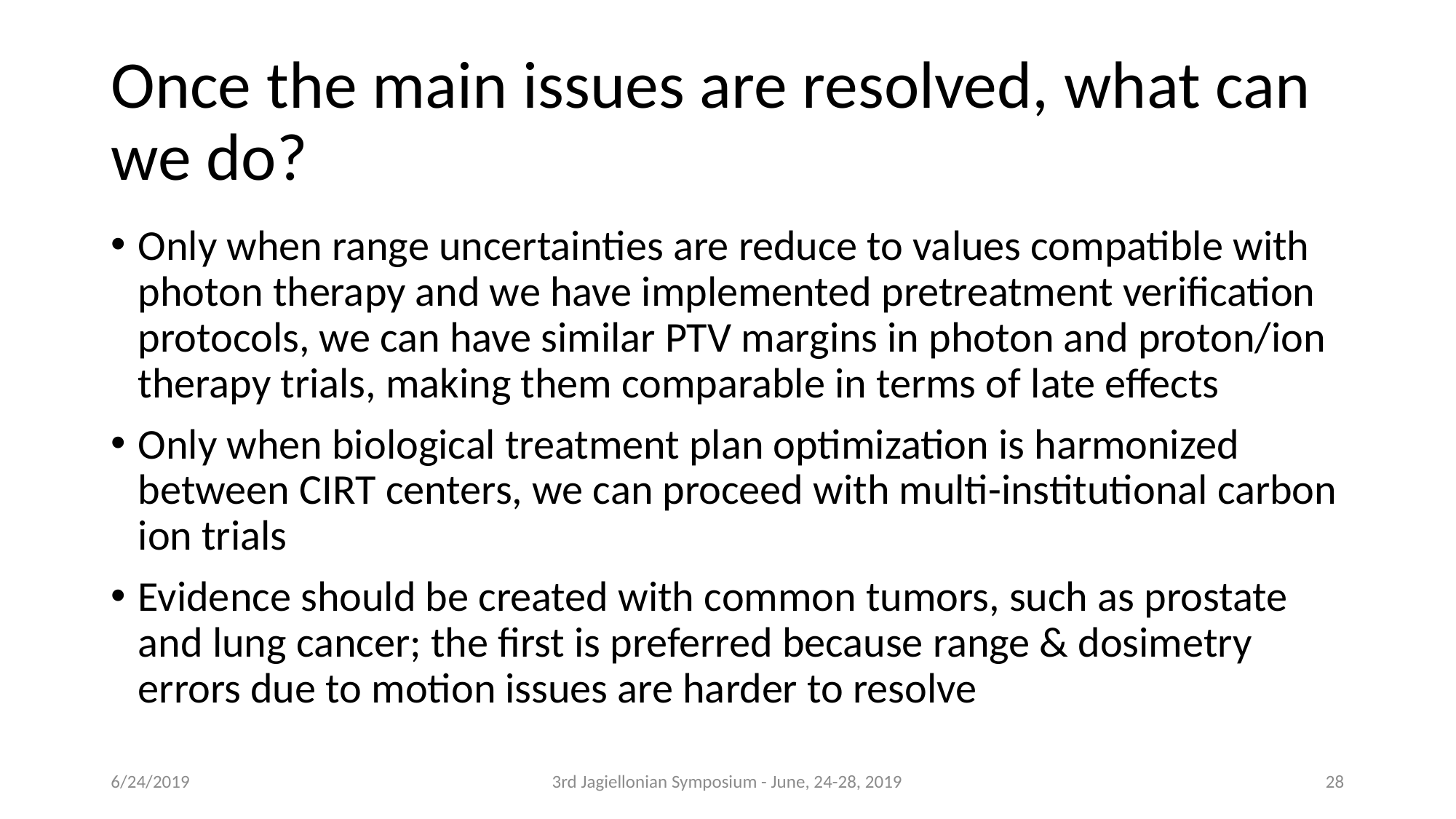

# Once the main issues are resolved, what can we do?
Only when range uncertainties are reduce to values compatible with photon therapy and we have implemented pretreatment verification protocols, we can have similar PTV margins in photon and proton/ion therapy trials, making them comparable in terms of late effects
Only when biological treatment plan optimization is harmonized between CIRT centers, we can proceed with multi-institutional carbon ion trials
Evidence should be created with common tumors, such as prostate and lung cancer; the first is preferred because range & dosimetry errors due to motion issues are harder to resolve
6/24/2019
3rd Jagiellonian Symposium - June, 24-28, 2019
28